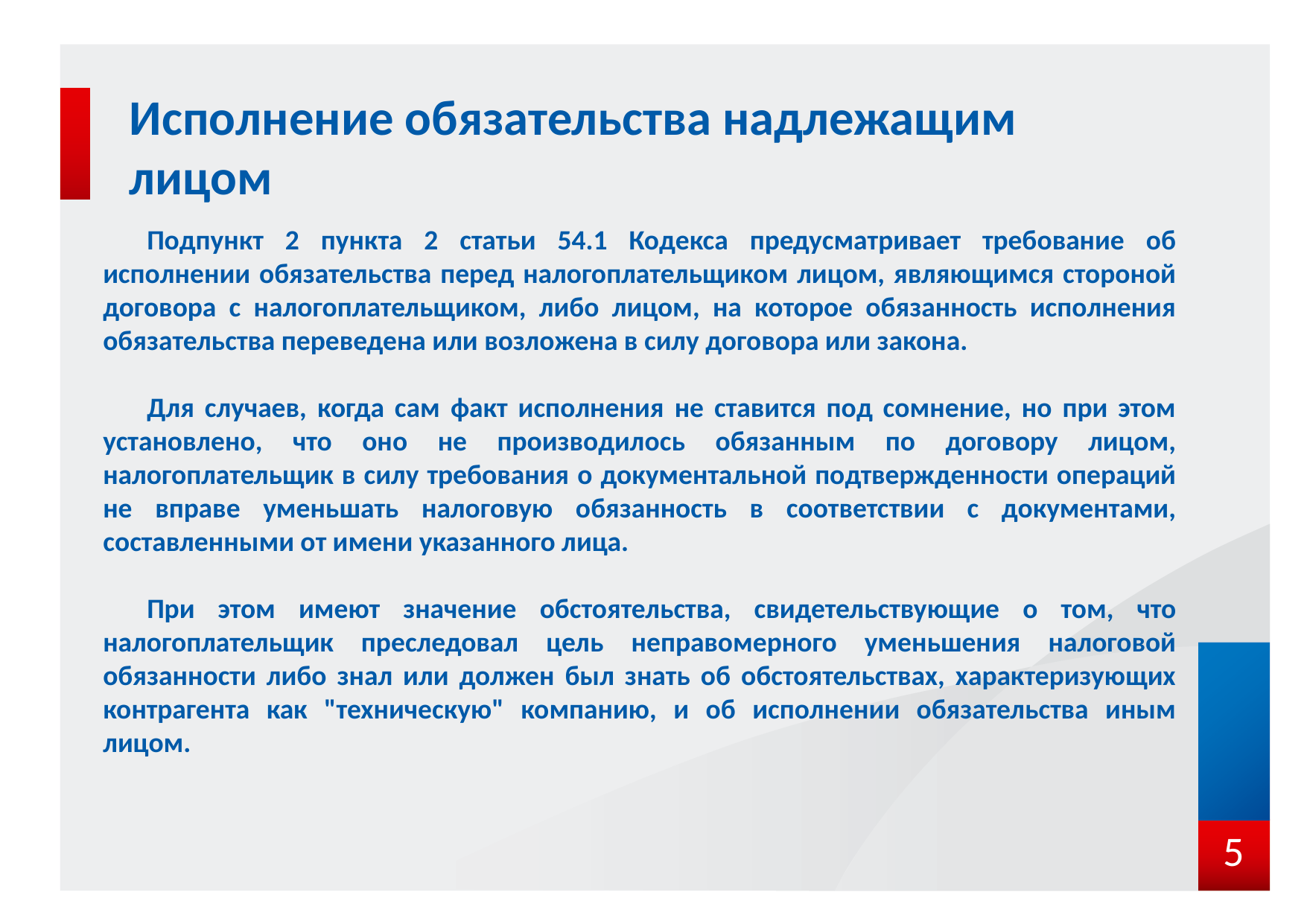

# Исполнение обязательства надлежащим лицом
Подпункт 2 пункта 2 статьи 54.1 Кодекса предусматривает требование об исполнении обязательства перед налогоплательщиком лицом, являющимся стороной договора с налогоплательщиком, либо лицом, на которое обязанность исполнения обязательства переведена или возложена в силу договора или закона.

Для случаев, когда сам факт исполнения не ставится под сомнение, но при этом установлено, что оно не производилось обязанным по договору лицом, налогоплательщик в силу требования о документальной подтвержденности операций не вправе уменьшать налоговую обязанность в соответствии с документами, составленными от имени указанного лица.

При этом имеют значение обстоятельства, свидетельствующие о том, что налогоплательщик преследовал цель неправомерного уменьшения налоговой обязанности либо знал или должен был знать об обстоятельствах, характеризующих контрагента как "техническую" компанию, и об исполнении обязательства иным лицом.
5